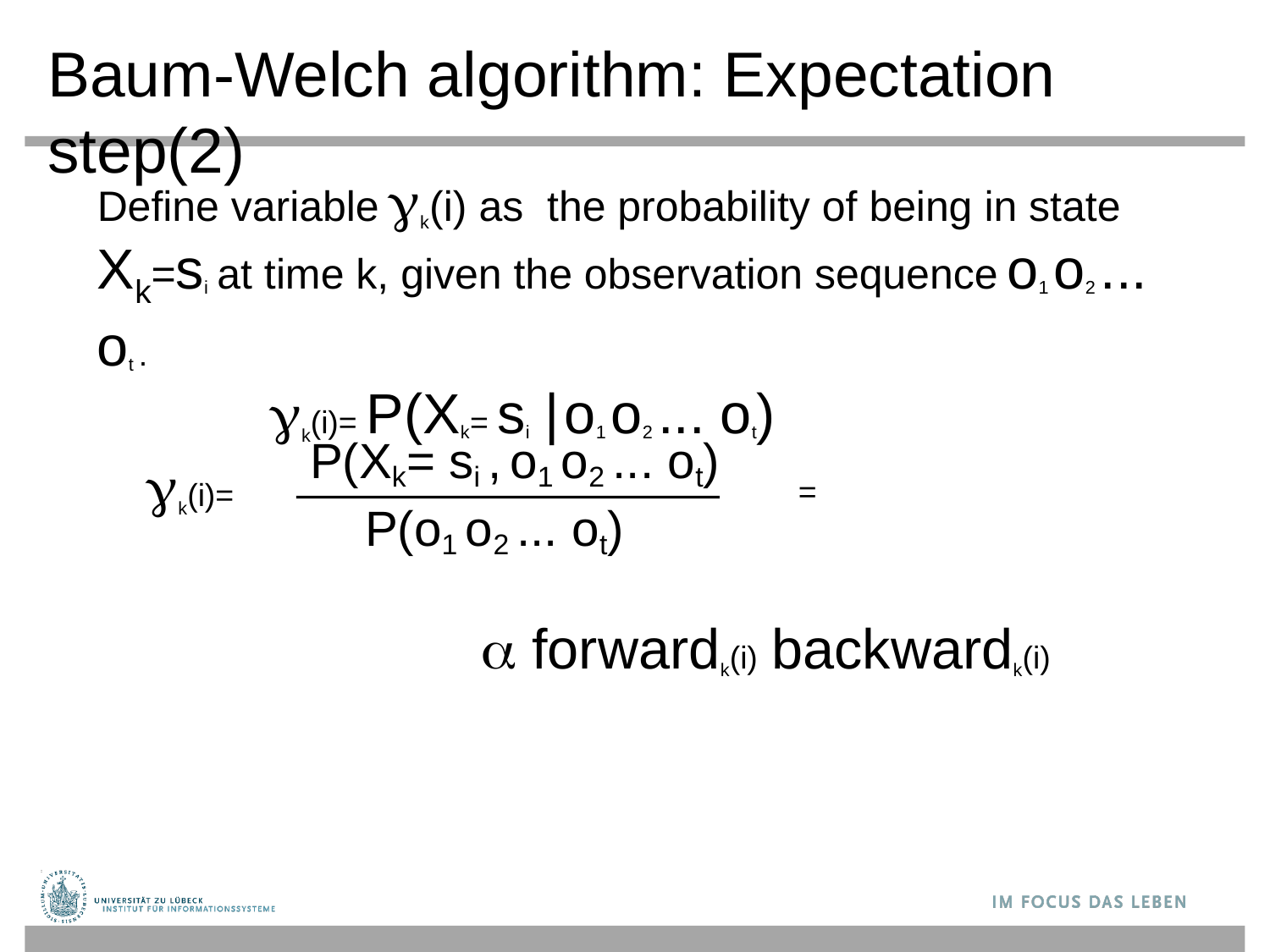

Baum-Welch algorithm: Expectation step(2)
Define variable γk(i) as  the probability of being in state Xk=si at time k, given the observation sequence o1 o2 ... ot .
           γk(i)= P(Xk= si   | o1 o2 ... ot)
P(Xk= si , o1 o2 ... ot)
    P(o1 o2 ... ot)
γk(i)=
=

  α forwardk(i) backwardk(i)